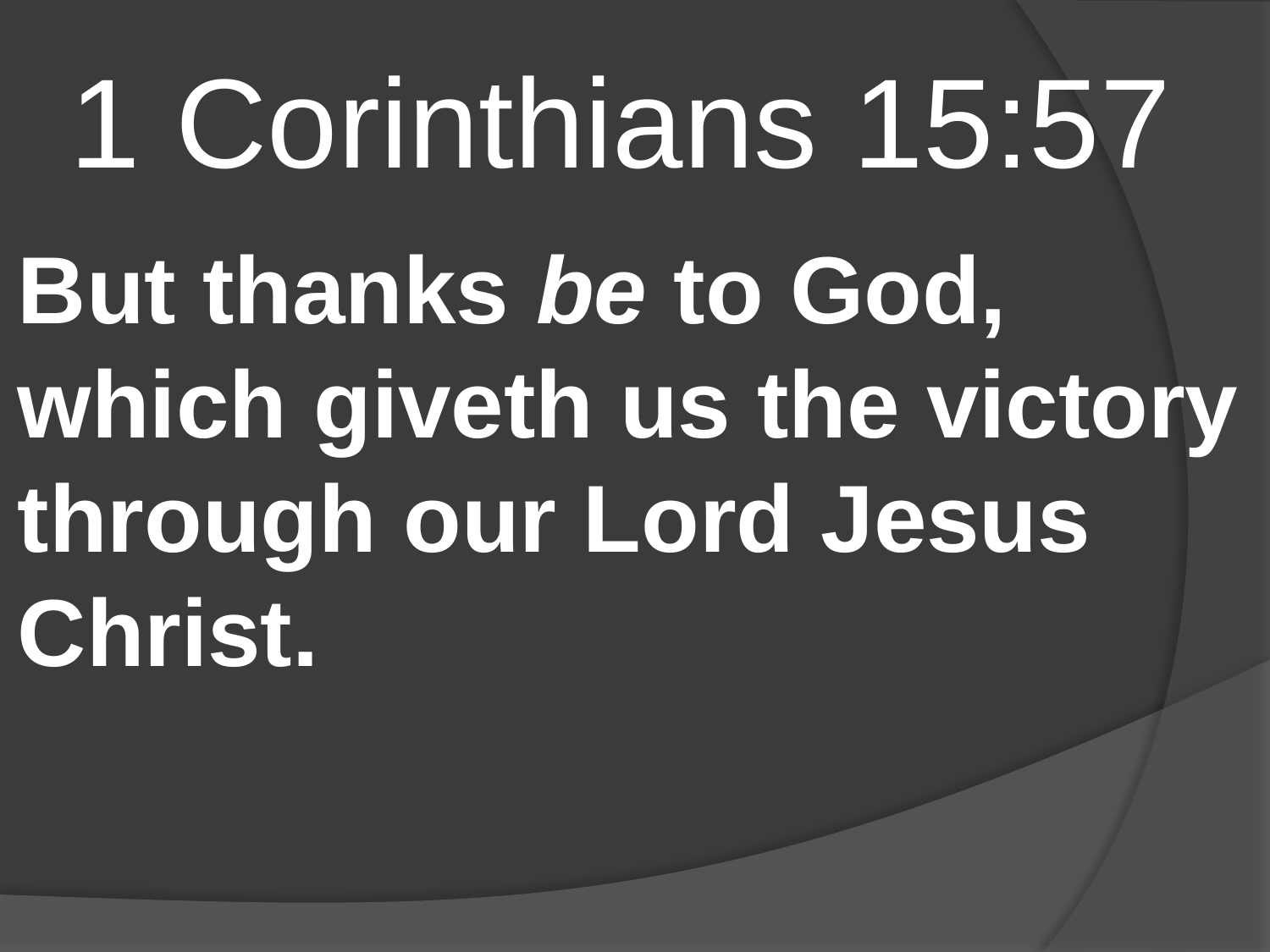

# 1 Corinthians 15:57
But thanks be to God, which giveth us the victory through our Lord Jesus Christ.